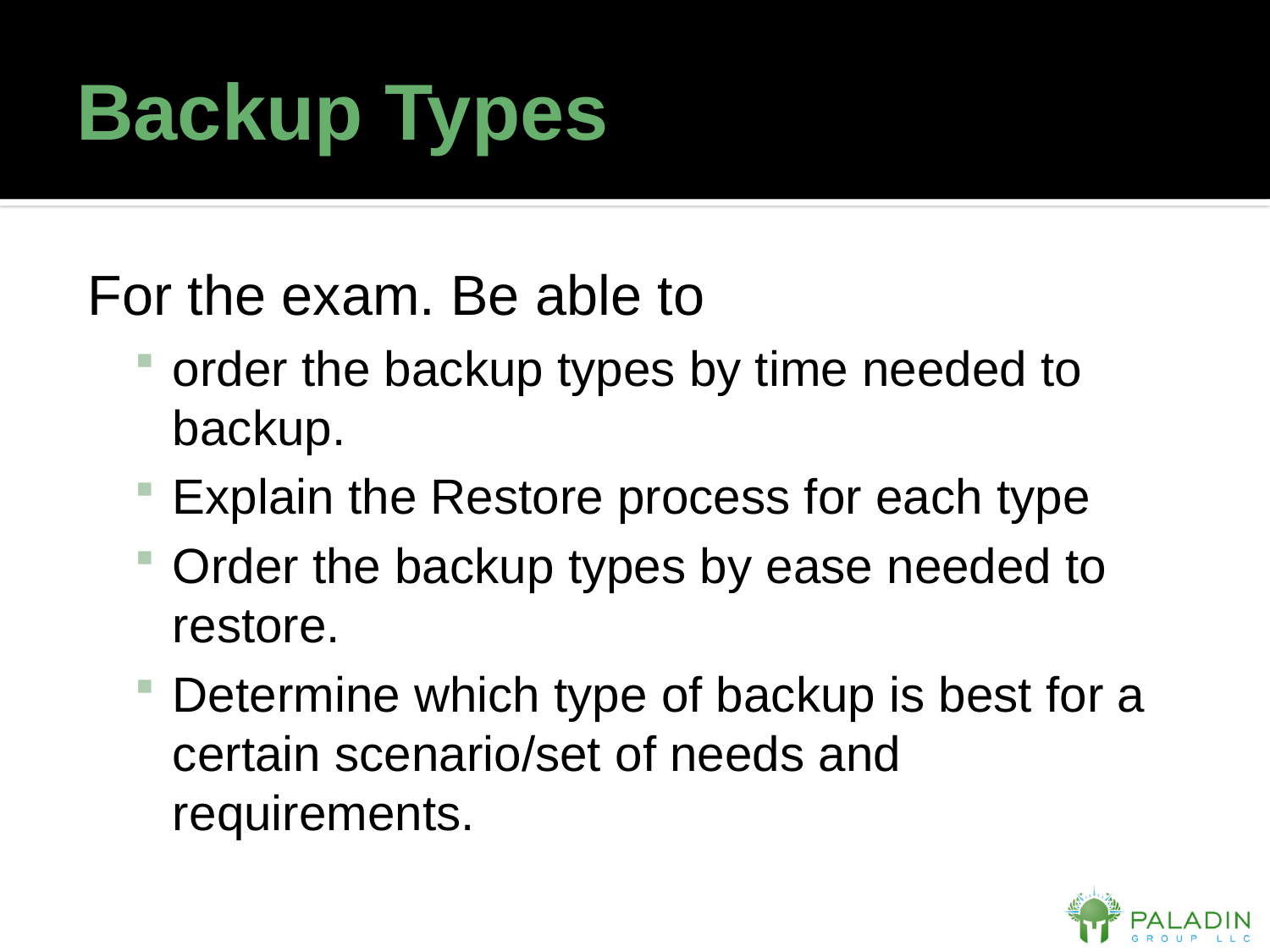

# Backup Types
For the exam. Be able to
order the backup types by time needed to backup.
Explain the Restore process for each type
Order the backup types by ease needed to restore.
Determine which type of backup is best for a certain scenario/set of needs and requirements.